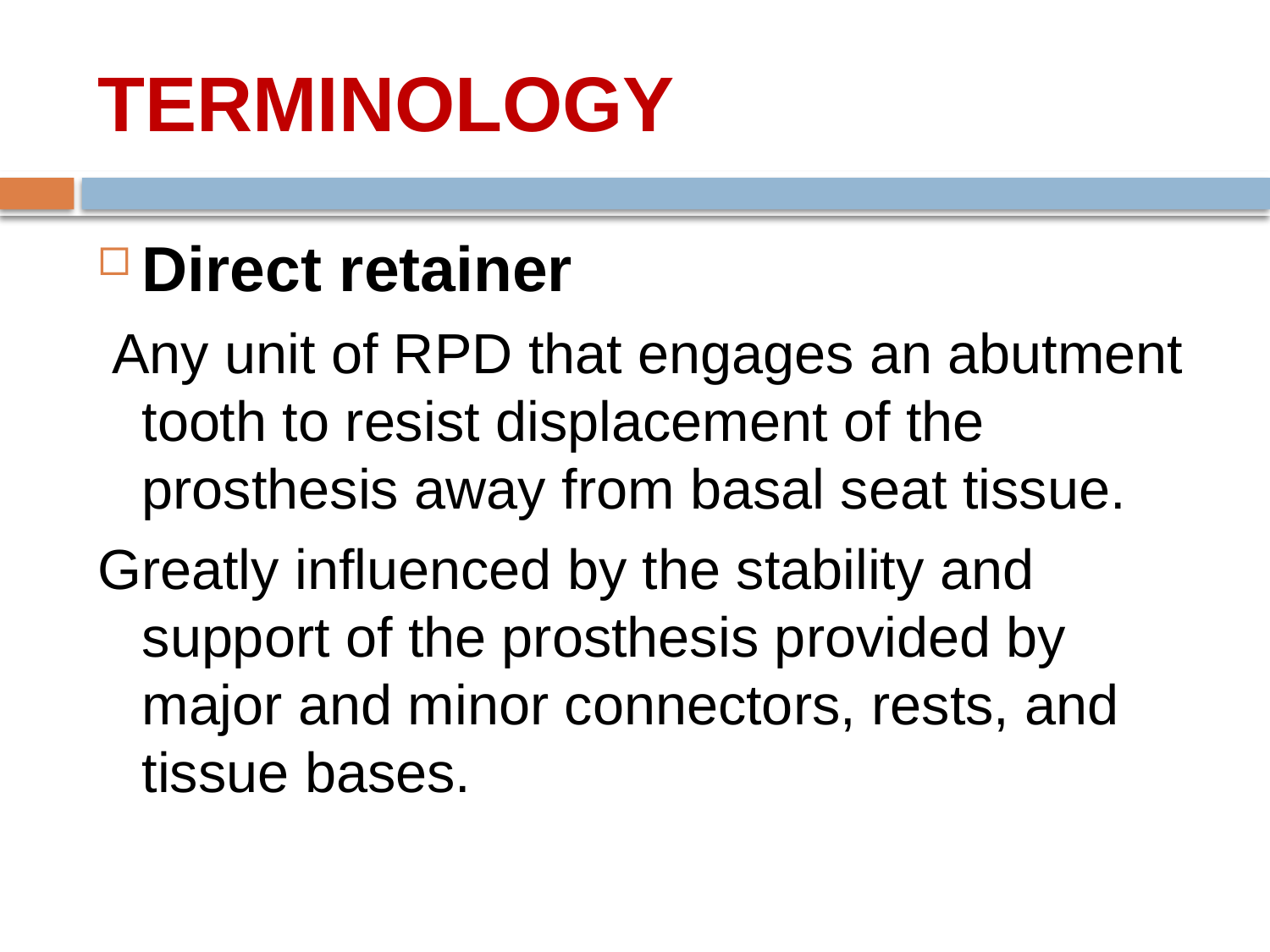

# TERMINOLOGY
Direct retainer
 Any unit of RPD that engages an abutment tooth to resist displacement of the prosthesis away from basal seat tissue.
Greatly influenced by the stability and support of the prosthesis provided by major and minor connectors, rests, and tissue bases.